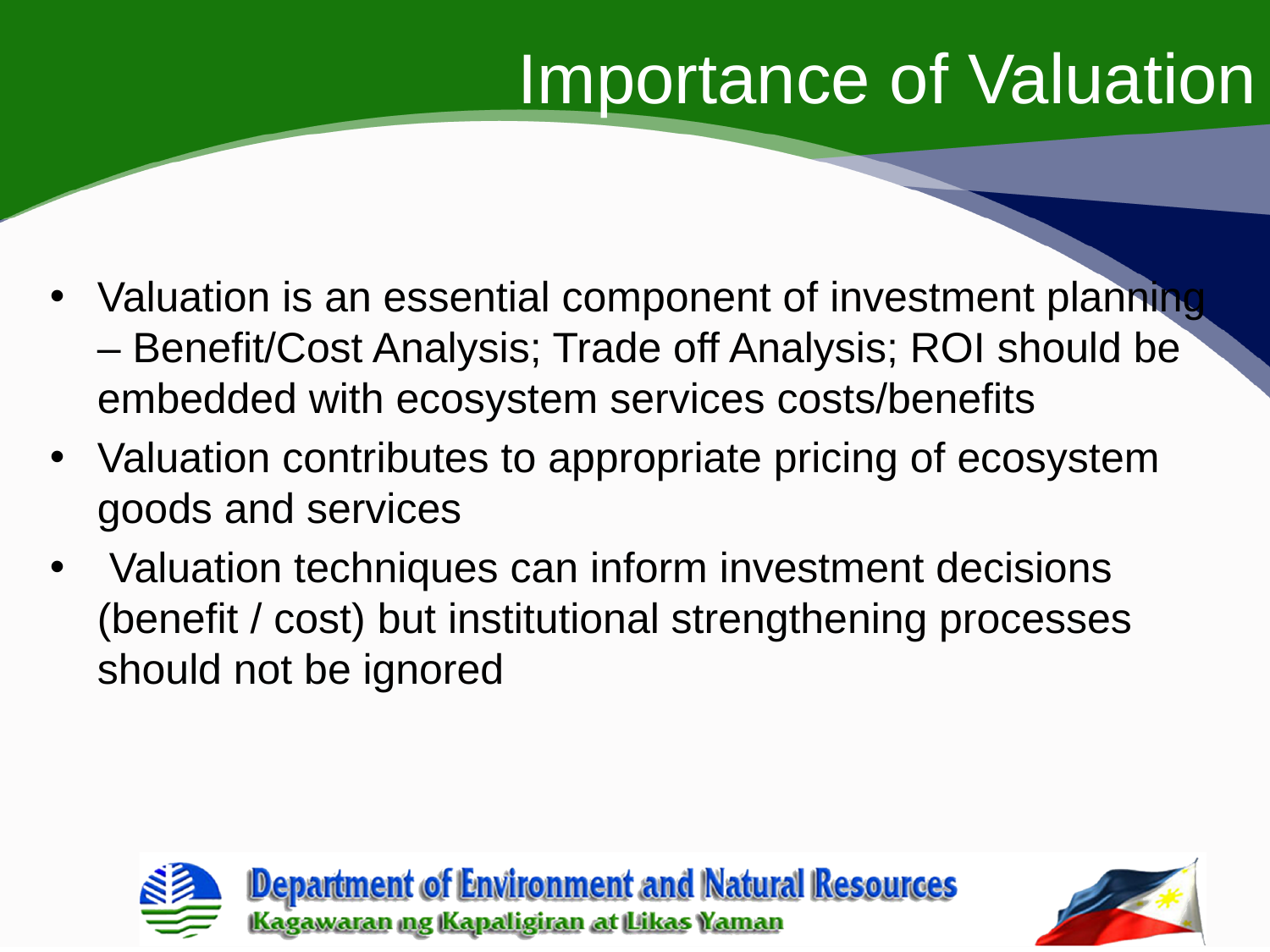

# Importance of Valuation
Valuation is an essential component of investment planning – Benefit/Cost Analysis; Trade off Analysis; ROI should be embedded with ecosystem services costs/benefits
Valuation contributes to appropriate pricing of ecosystem goods and services
 Valuation techniques can inform investment decisions (benefit / cost) but institutional strengthening processes should not be ignored